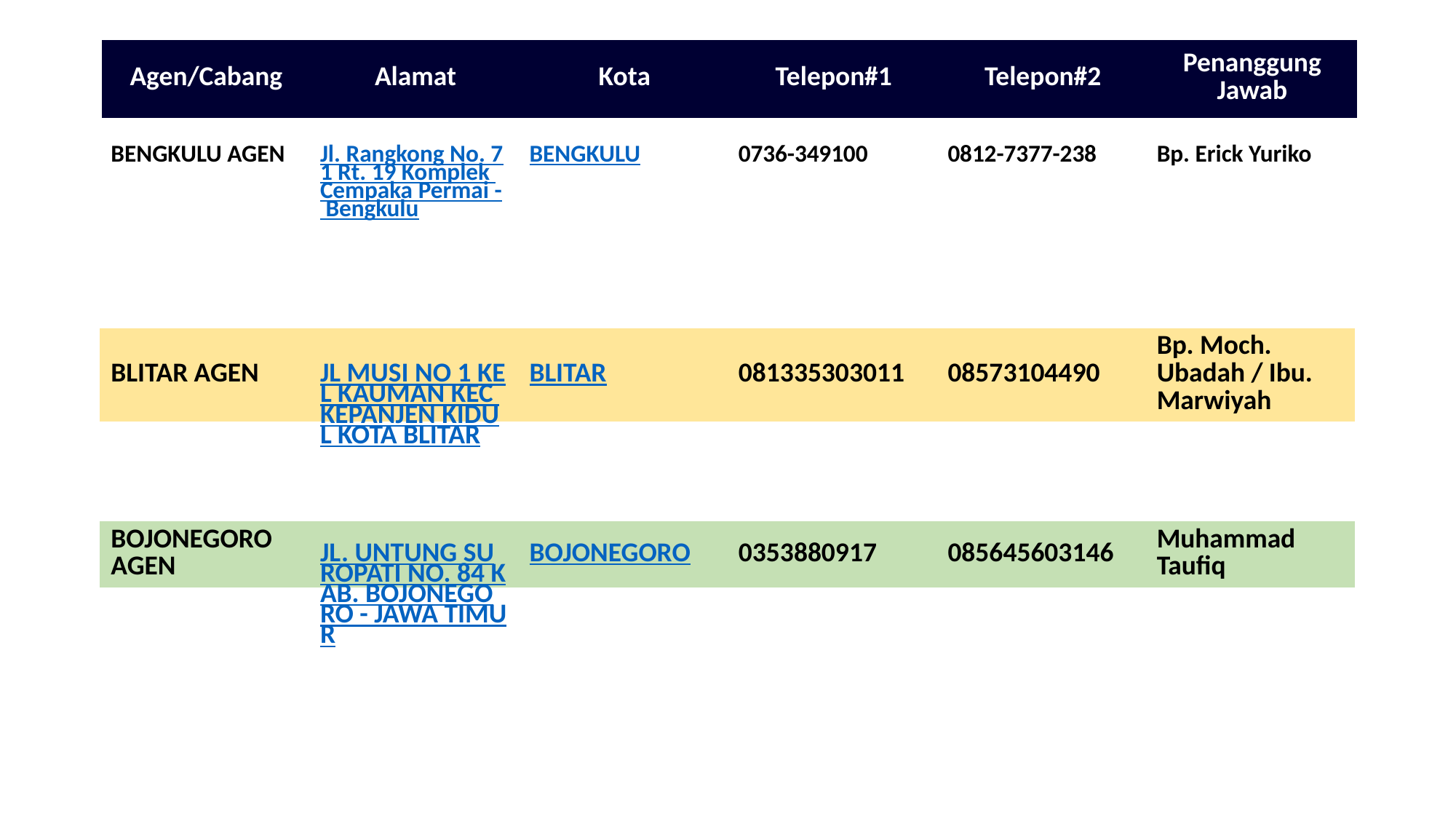

| Agen/Cabang | Alamat | Kota | Telepon#1 | Telepon#2 | Penanggung Jawab |
| --- | --- | --- | --- | --- | --- |
| BENGKULU AGEN | Jl. Rangkong No. 71 Rt. 19 Komplek Cempaka Permai - Bengkulu | BENGKULU | 0736-349100 | 0812-7377-238 | Bp. Erick Yuriko |
| --- | --- | --- | --- | --- | --- |
| BLITAR AGEN | JL MUSI NO 1 KEL KAUMAN KEC KEPANJEN KIDUL KOTA BLITAR | BLITAR | 081335303011 | 08573104490 | Bp. Moch. Ubadah / Ibu. Marwiyah |
| --- | --- | --- | --- | --- | --- |

| BOJONEGORO AGEN | JL. UNTUNG SUROPATI NO. 84 KAB. BOJONEGORO - JAWA TIMUR | BOJONEGORO | 0353880917 | 085645603146 | Muhammad Taufiq |
| --- | --- | --- | --- | --- | --- |